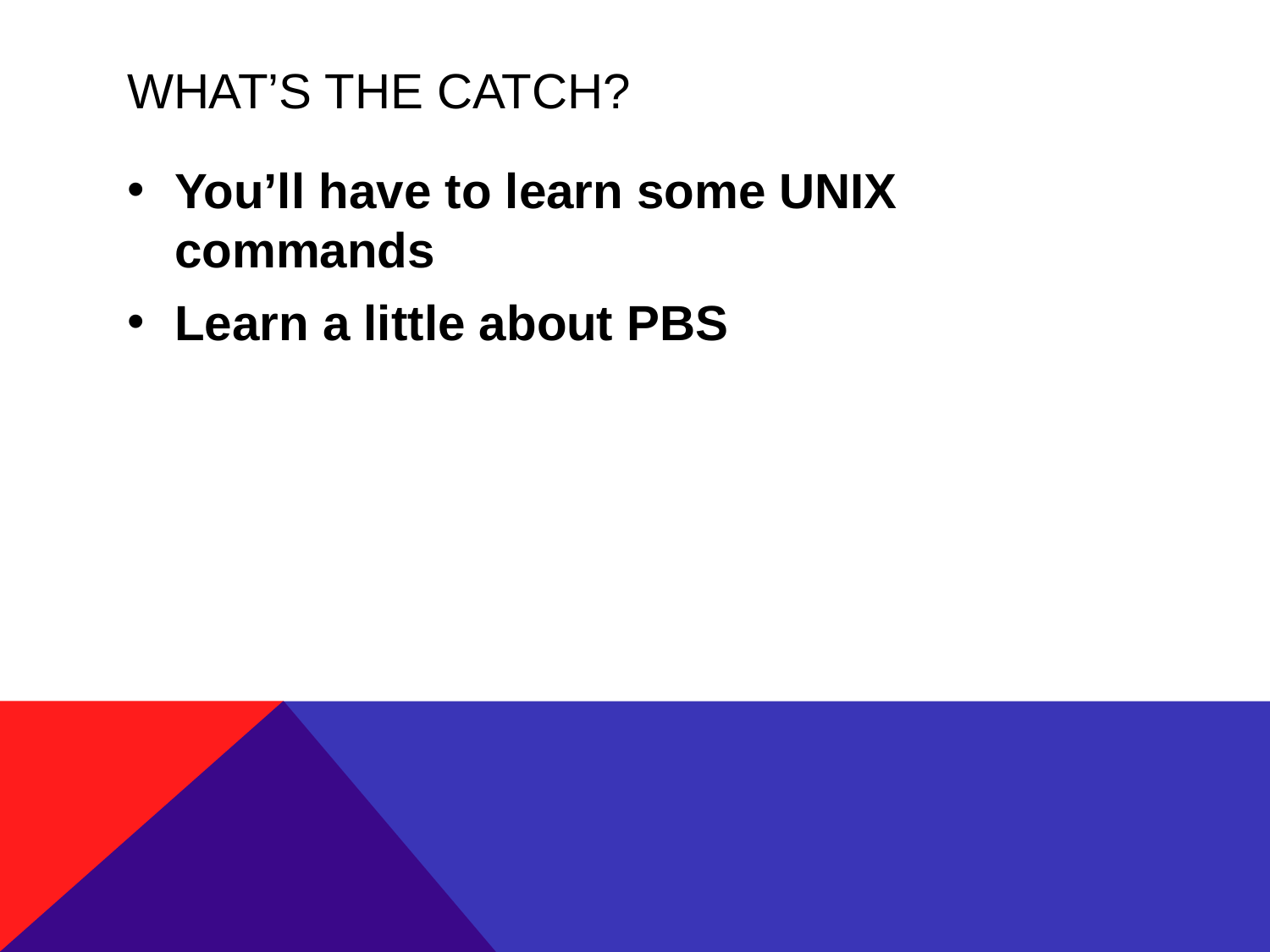

# What’s the catch?
You’ll have to learn some UNIX commands
Learn a little about PBS